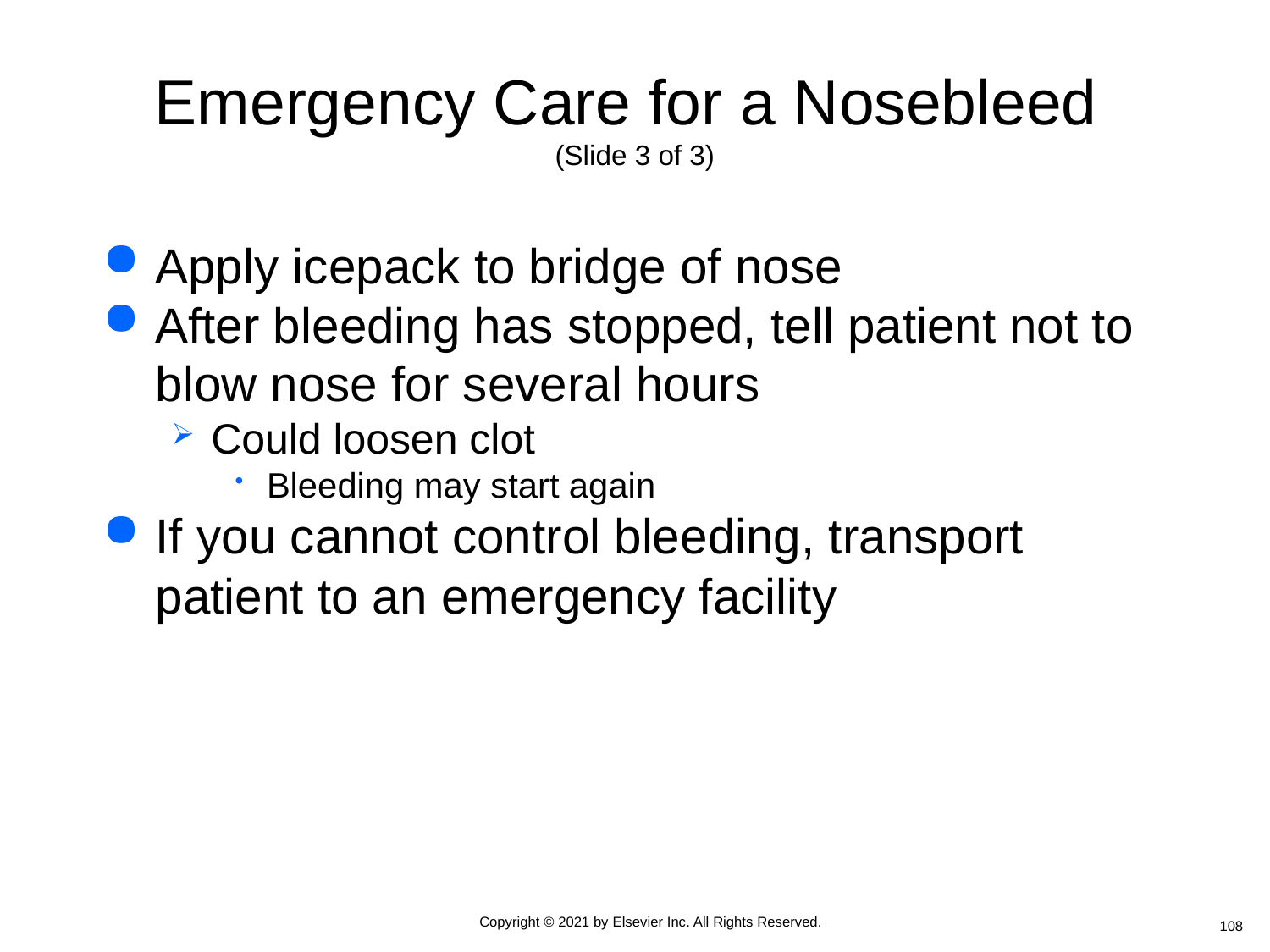

# Emergency Care for a Nosebleed (Slide 3 of 3)
Apply icepack to bridge of nose
After bleeding has stopped, tell patient not to blow nose for several hours
Could loosen clot
Bleeding may start again
If you cannot control bleeding, transport patient to an emergency facility

108